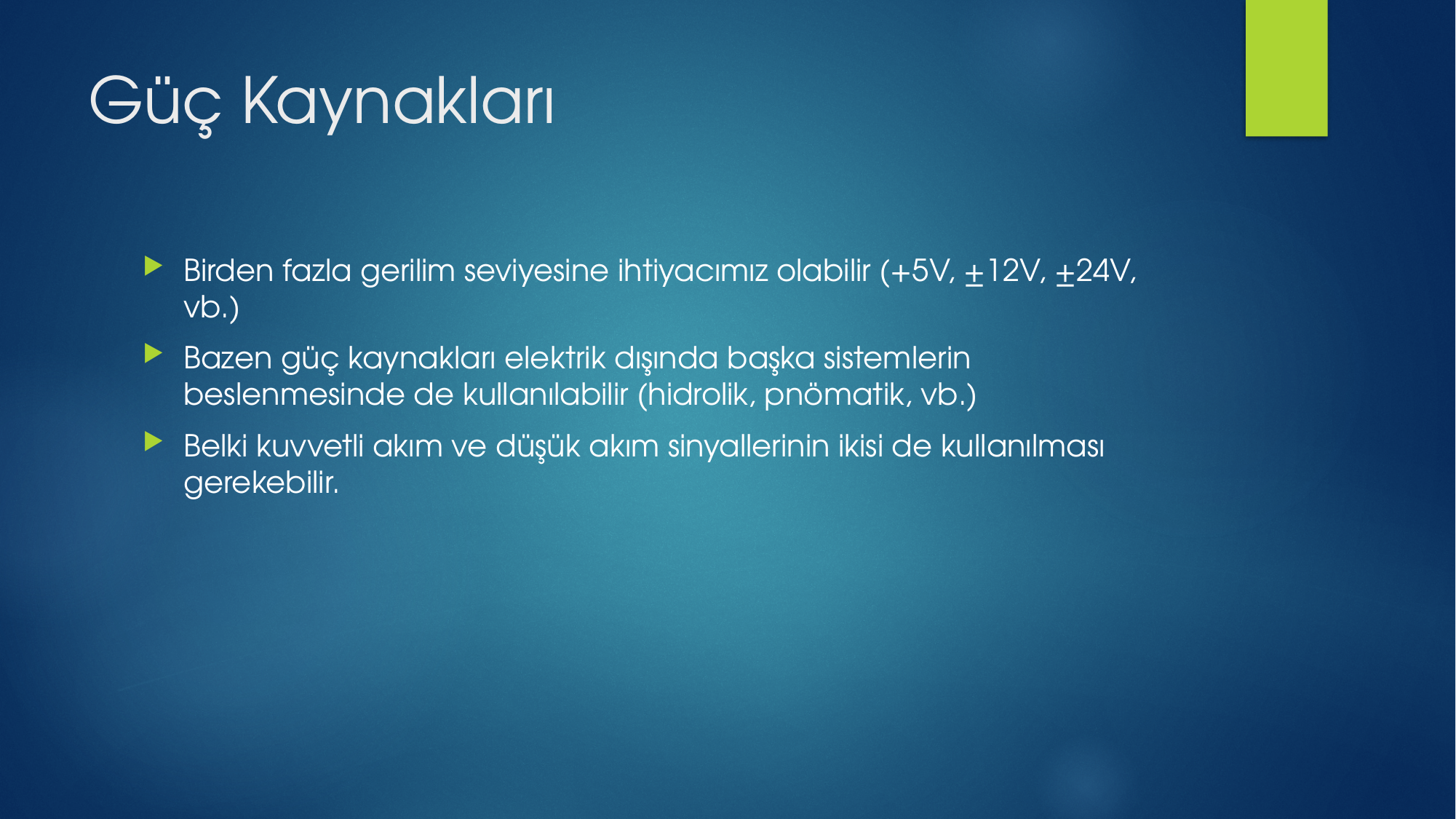

# Güç Kaynakları
Birden fazla gerilim seviyesine ihtiyacımız olabilir (+5V, ±12V, ±24V, vb.)
Bazen güç kaynakları elektrik dışında başka sistemlerin beslenmesinde de kullanılabilir (hidrolik, pnömatik, vb.)
Belki kuvvetli akım ve düşük akım sinyallerinin ikisi de kullanılması gerekebilir.